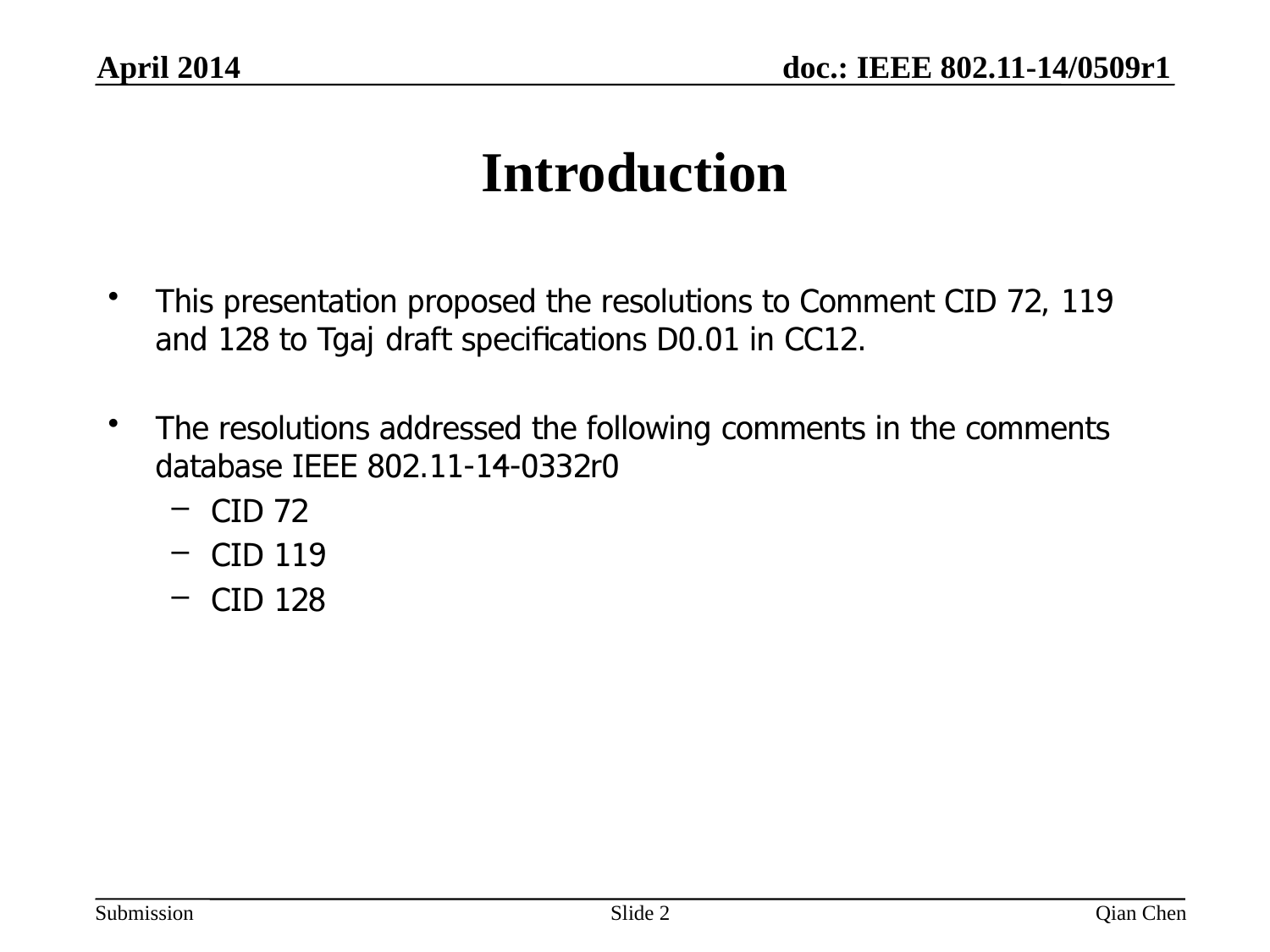

April 2014
# Introduction
This presentation proposed the resolutions to Comment CID 72, 119 and 128 to Tgaj draft specifications D0.01 in CC12.

The resolutions addressed the following comments in the comments database IEEE 802.11-14-0332r0
CID 72
CID 119
CID 128

Slide 2
Qian Chen